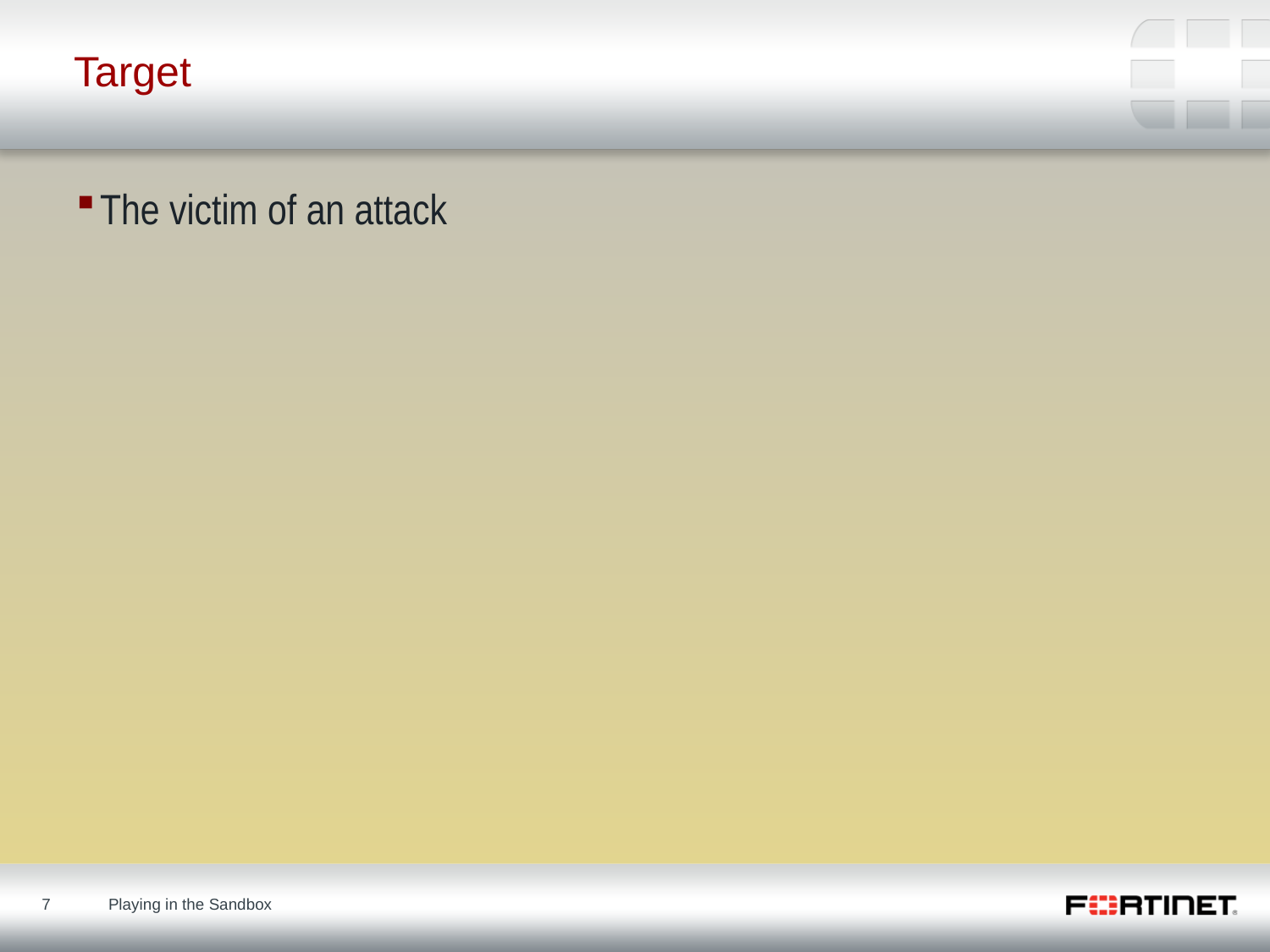

# Target
The victim of an attack